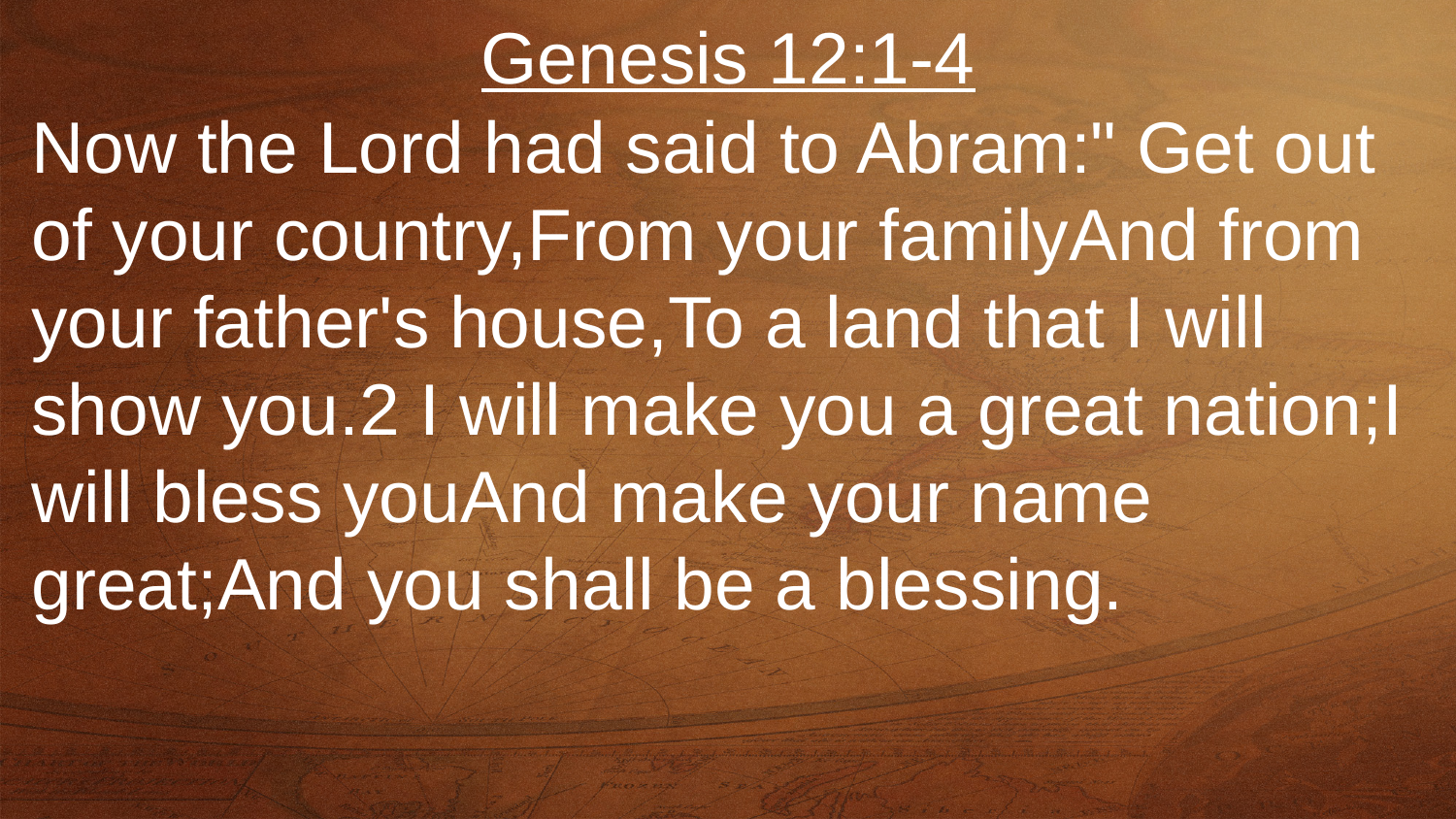

Genesis 12:1-4
Now the Lord had said to Abram:" Get out of your country,From your familyAnd from your father's house,To a land that I will show you.2 I will make you a great nation;I will bless youAnd make your name great;And you shall be a blessing.